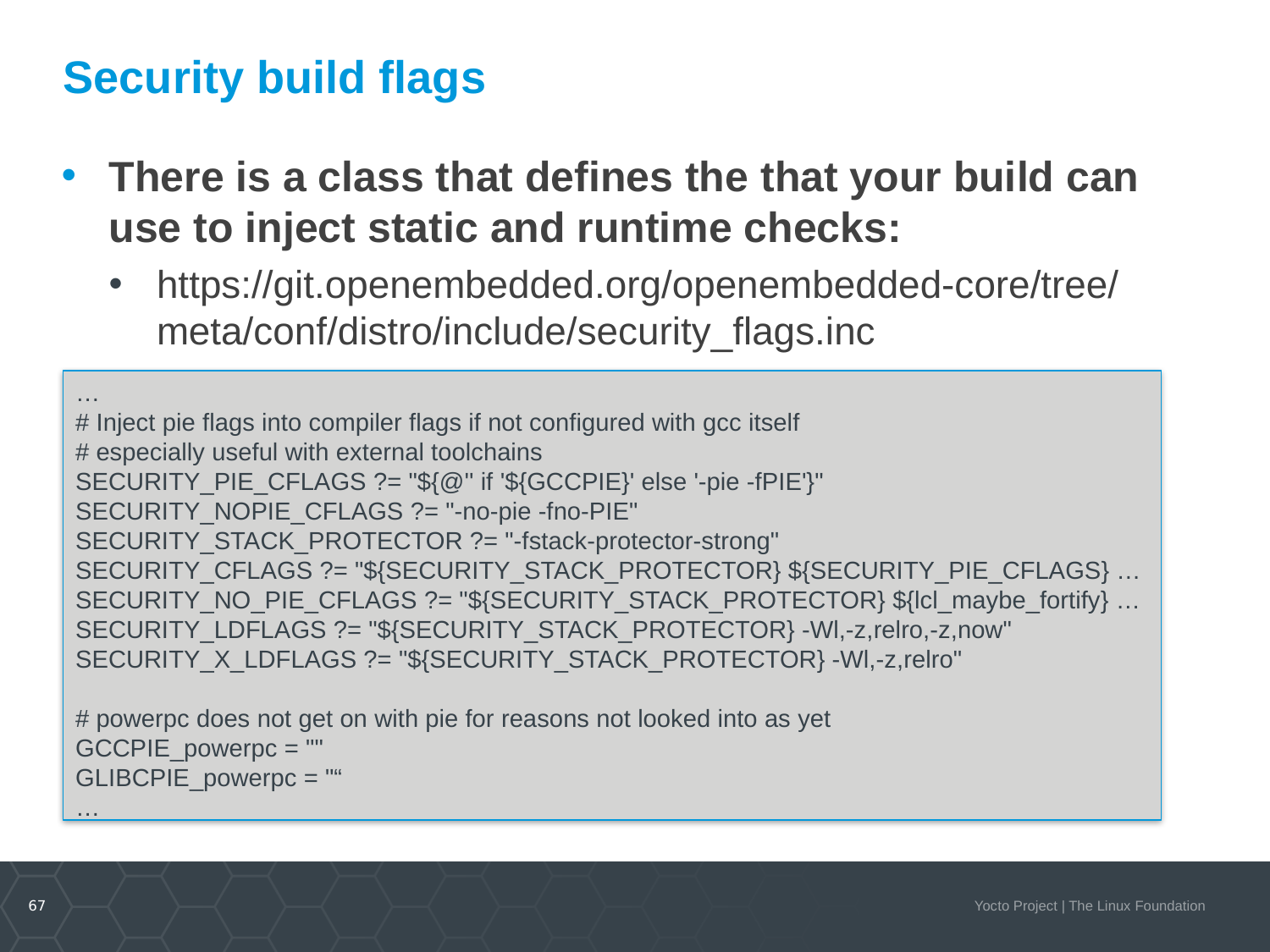

# Security build flags
There is a class that defines the that your build can use to inject static and runtime checks:
https://git.openembedded.org/openembedded-core/tree/meta/conf/distro/include/security_flags.inc

…
# Inject pie flags into compiler flags if not configured with gcc itself
# especially useful with external toolchains
SECURITY_PIE_CFLAGS ?= "${@'' if '${GCCPIE}' else '-pie -fPIE'}"
SECURITY_NOPIE_CFLAGS ?= "-no-pie -fno-PIE"
SECURITY_STACK_PROTECTOR ?= "-fstack-protector-strong"
SECURITY_CFLAGS ?= "${SECURITY_STACK_PROTECTOR} ${SECURITY_PIE_CFLAGS} …
SECURITY_NO_PIE_CFLAGS ?= "${SECURITY_STACK_PROTECTOR} ${lcl_maybe_fortify} …
SECURITY_LDFLAGS ?= "${SECURITY_STACK_PROTECTOR} -Wl,-z,relro,-z,now"
SECURITY_X_LDFLAGS ?= "${SECURITY_STACK_PROTECTOR} -Wl,-z,relro"

# powerpc does not get on with pie for reasons not looked into as yet
GCCPIE_powerpc = ""
GLIBCPIE_powerpc = "“
…